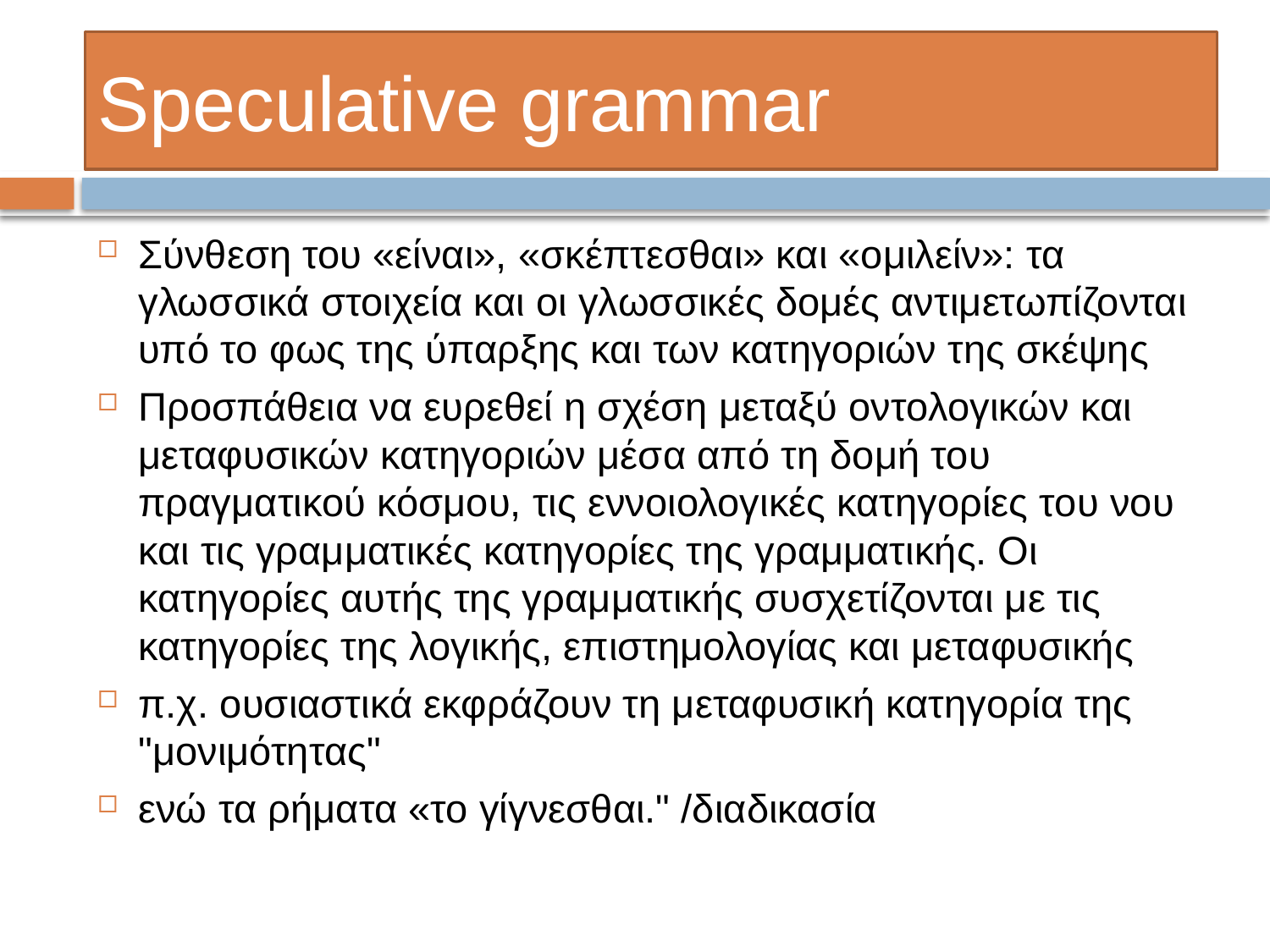

# Speculative grammar
Σύνθεση του «είναι», «σκέπτεσθαι» και «ομιλείν»: τα γλωσσικά στοιχεία και οι γλωσσικές δομές αντιμετωπίζονται υπό το φως της ύπαρξης και των κατηγοριών της σκέψης
Προσπάθεια να ευρεθεί η σχέση μεταξύ οντολογικών και μεταφυσικών κατηγοριών μέσα από τη δομή του πραγματικού κόσμου, τις εννοιολογικές κατηγορίες του νου και τις γραμματικές κατηγορίες της γραμματικής. Οι κατηγορίες αυτής της γραμματικής συσχετίζονται με τις κατηγορίες της λογικής, επιστημολογίας και μεταφυσικής
π.χ. ουσιαστικά εκφράζουν τη μεταφυσική κατηγορία της "μονιμότητας"
ενώ τα ρήματα «το γίγνεσθαι." /διαδικασία